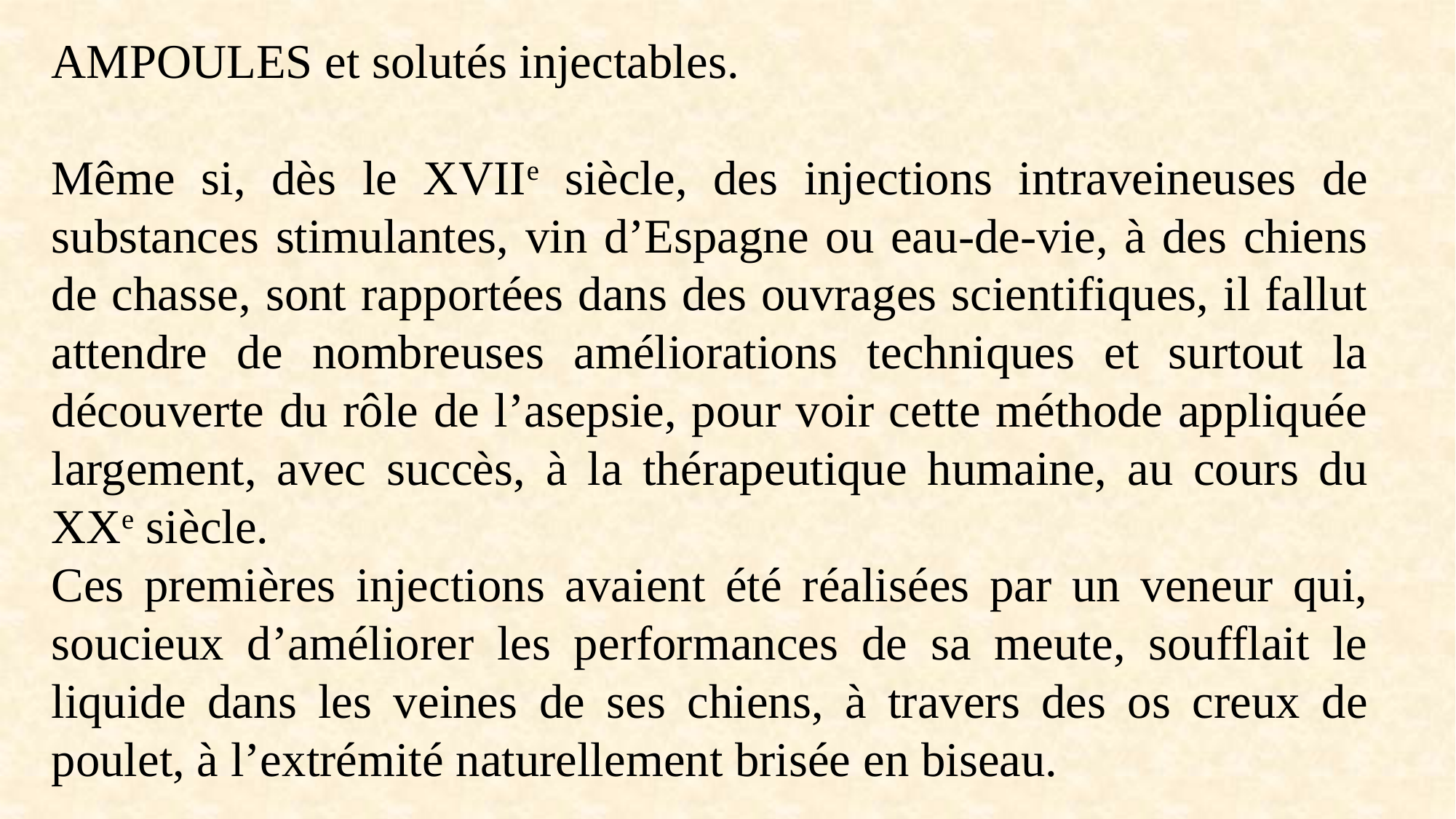

AMPOULES et solutés injectables.

Même si, dès le XVIIe siècle, des injections intraveineuses de substances stimulantes, vin d’Espagne ou eau-de-vie, à des chiens de chasse, sont rapportées dans des ouvrages scientifiques, il fallut attendre de nombreuses améliorations techniques et surtout la découverte du rôle de l’asepsie, pour voir cette méthode appliquée largement, avec succès, à la thérapeutique humaine, au cours du XXe siècle.
Ces premières injections avaient été réalisées par un veneur qui, soucieux d’améliorer les performances de sa meute, soufflait le liquide dans les veines de ses chiens, à travers des os creux de poulet, à l’extrémité naturellement brisée en biseau.